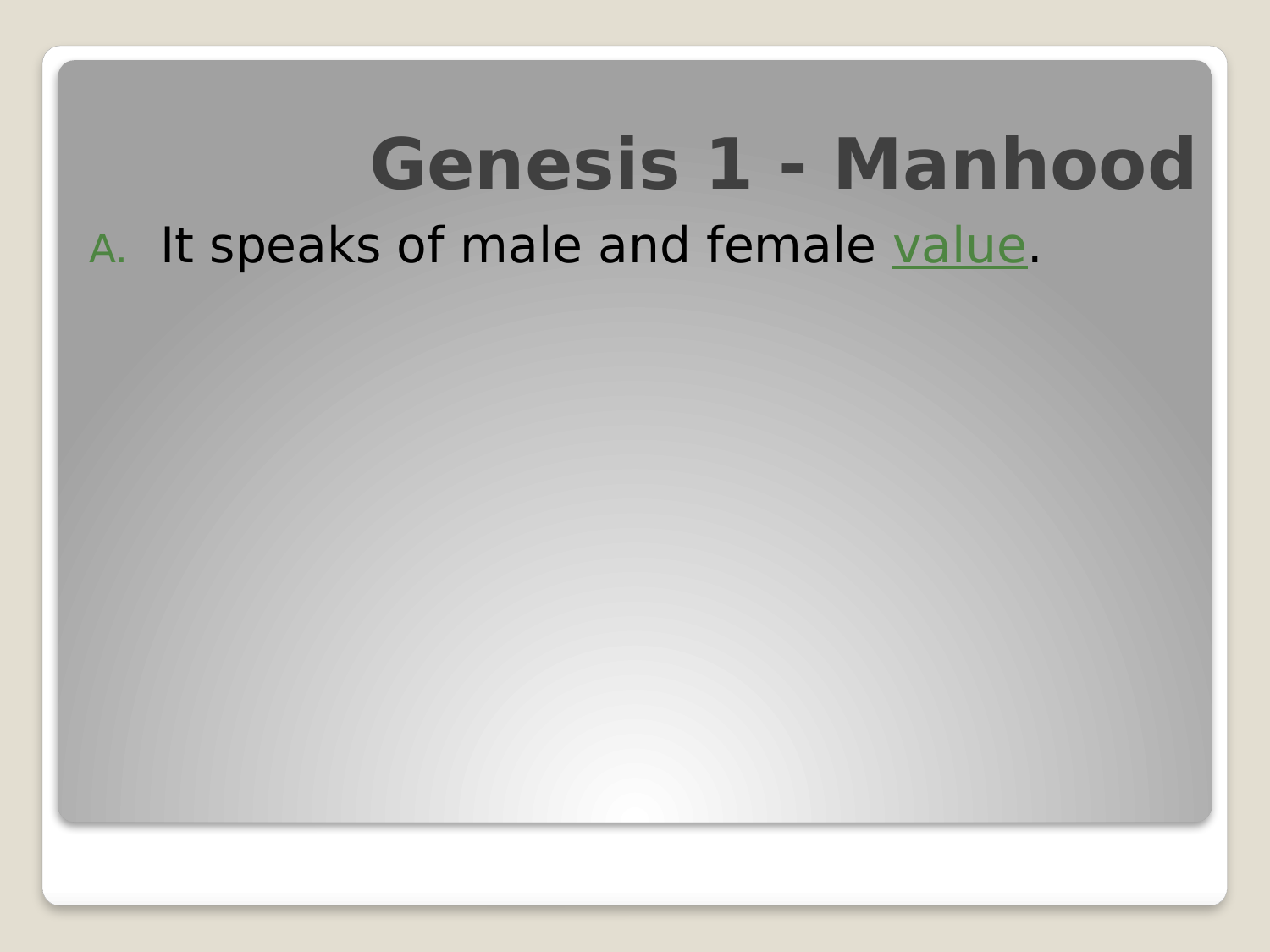

# Genesis 1 - Manhood
It speaks of male and female value.